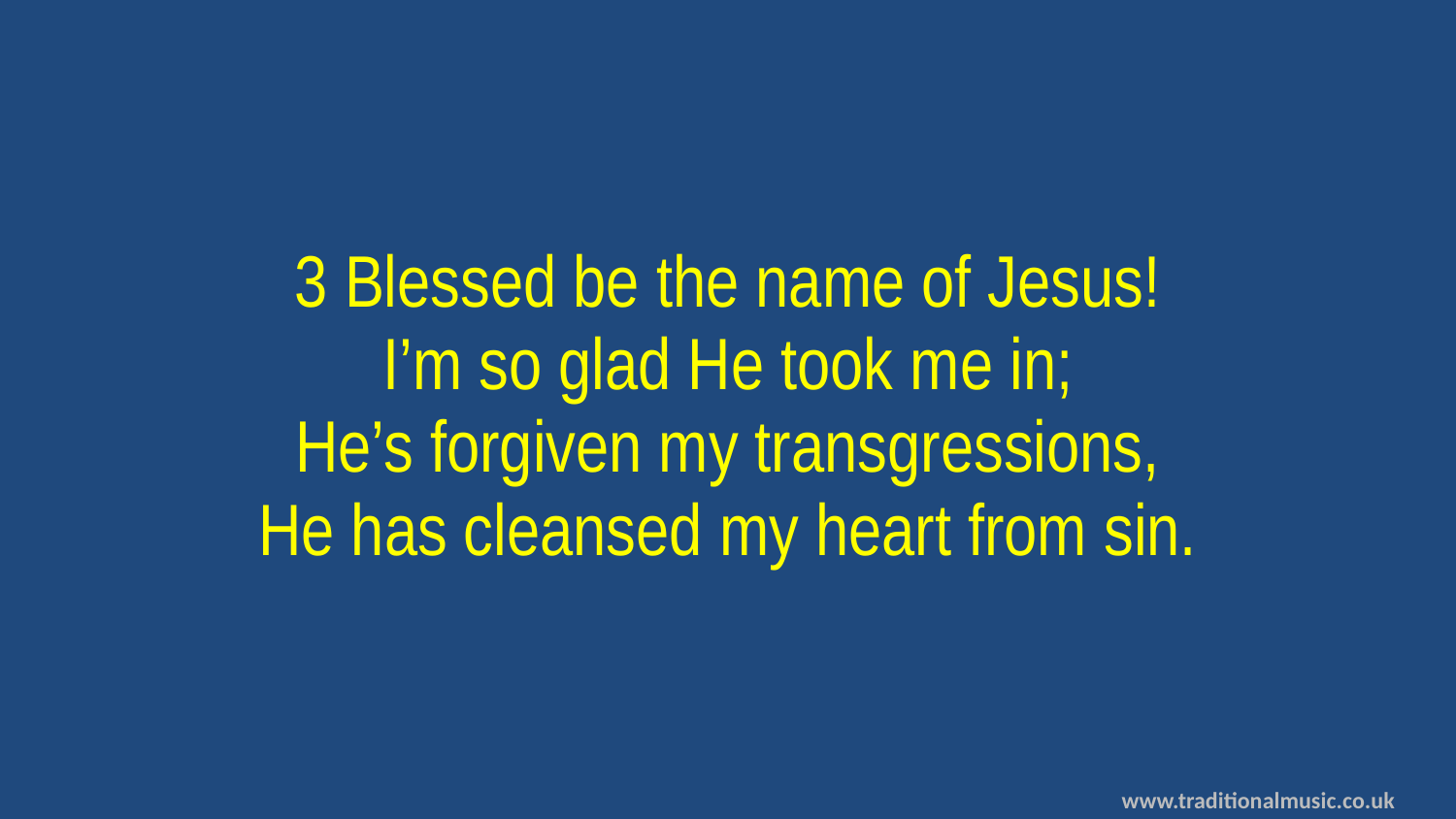

3 Blessed be the name of Jesus!
I’m so glad He took me in;
He’s forgiven my transgressions,
He has cleansed my heart from sin.